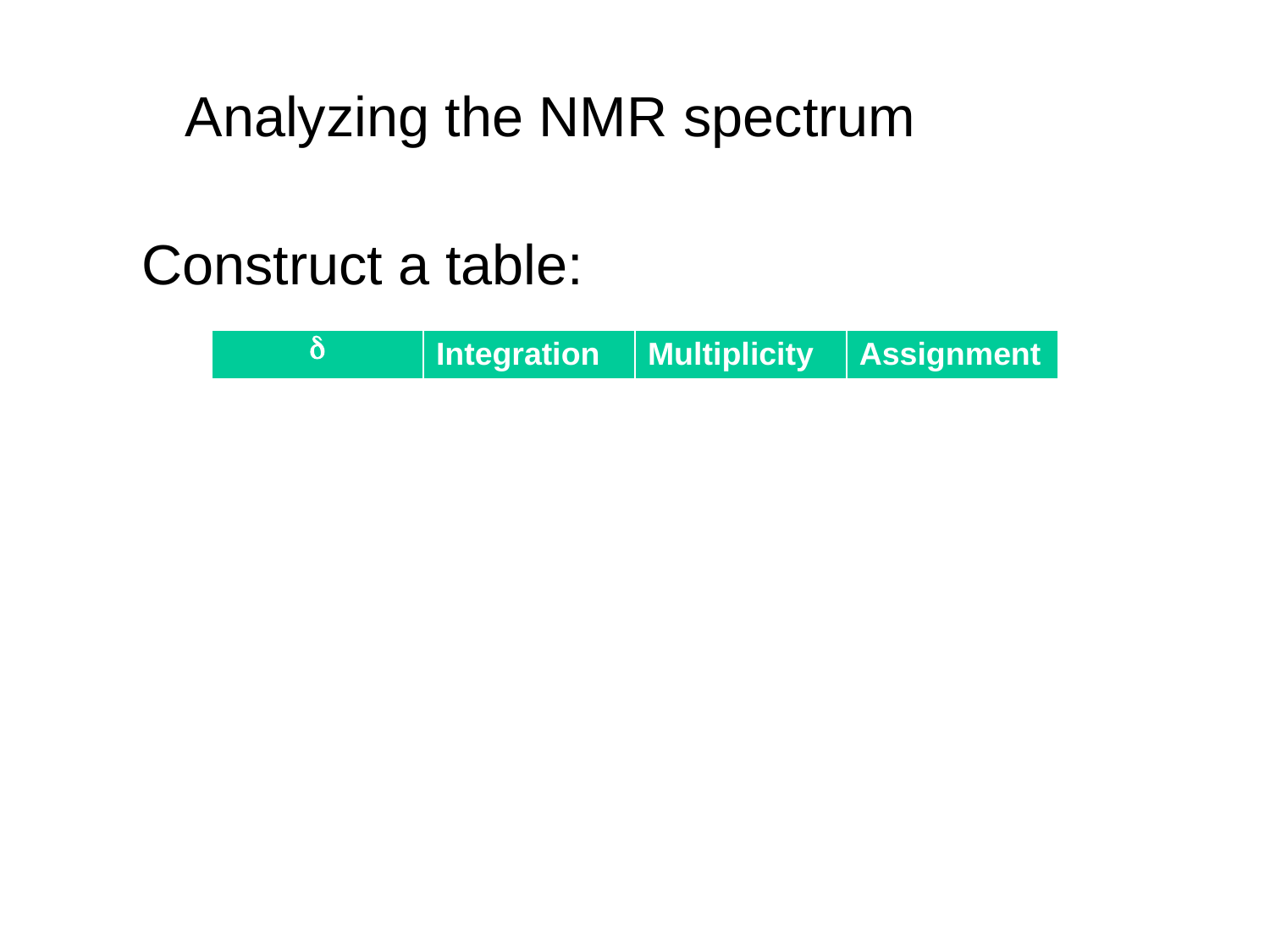

Analyzing the NMR spectrum
Construct a table:
| δ | Integration | Multiplicity | Assignment |
| --- | --- | --- | --- |